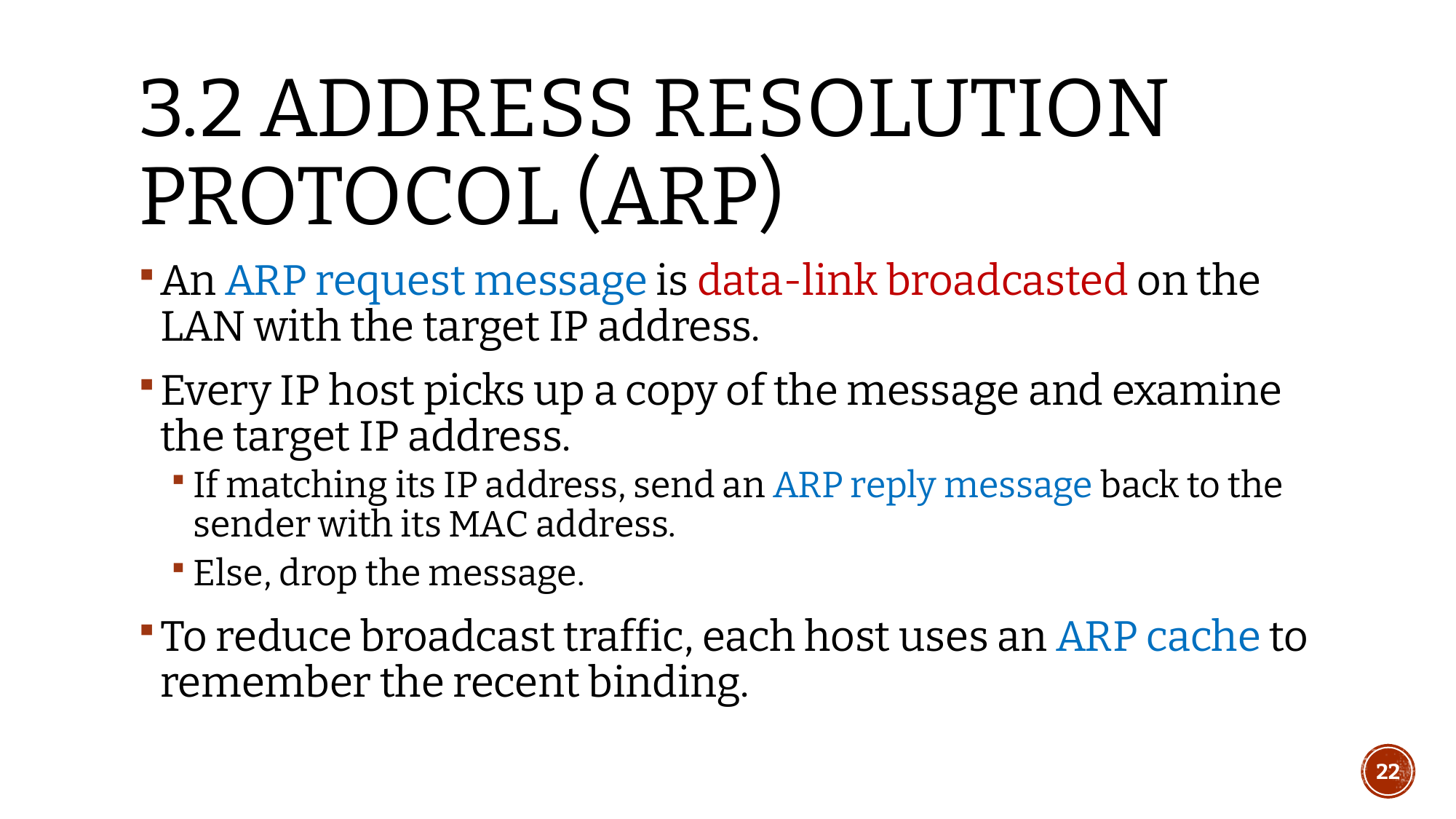

# 3.2 Address resolution protocol (ARP)
An ARP request message is data-link broadcasted on the LAN with the target IP address.
Every IP host picks up a copy of the message and examine the target IP address.
If matching its IP address, send an ARP reply message back to the sender with its MAC address.
Else, drop the message.
To reduce broadcast traffic, each host uses an ARP cache to remember the recent binding.
22